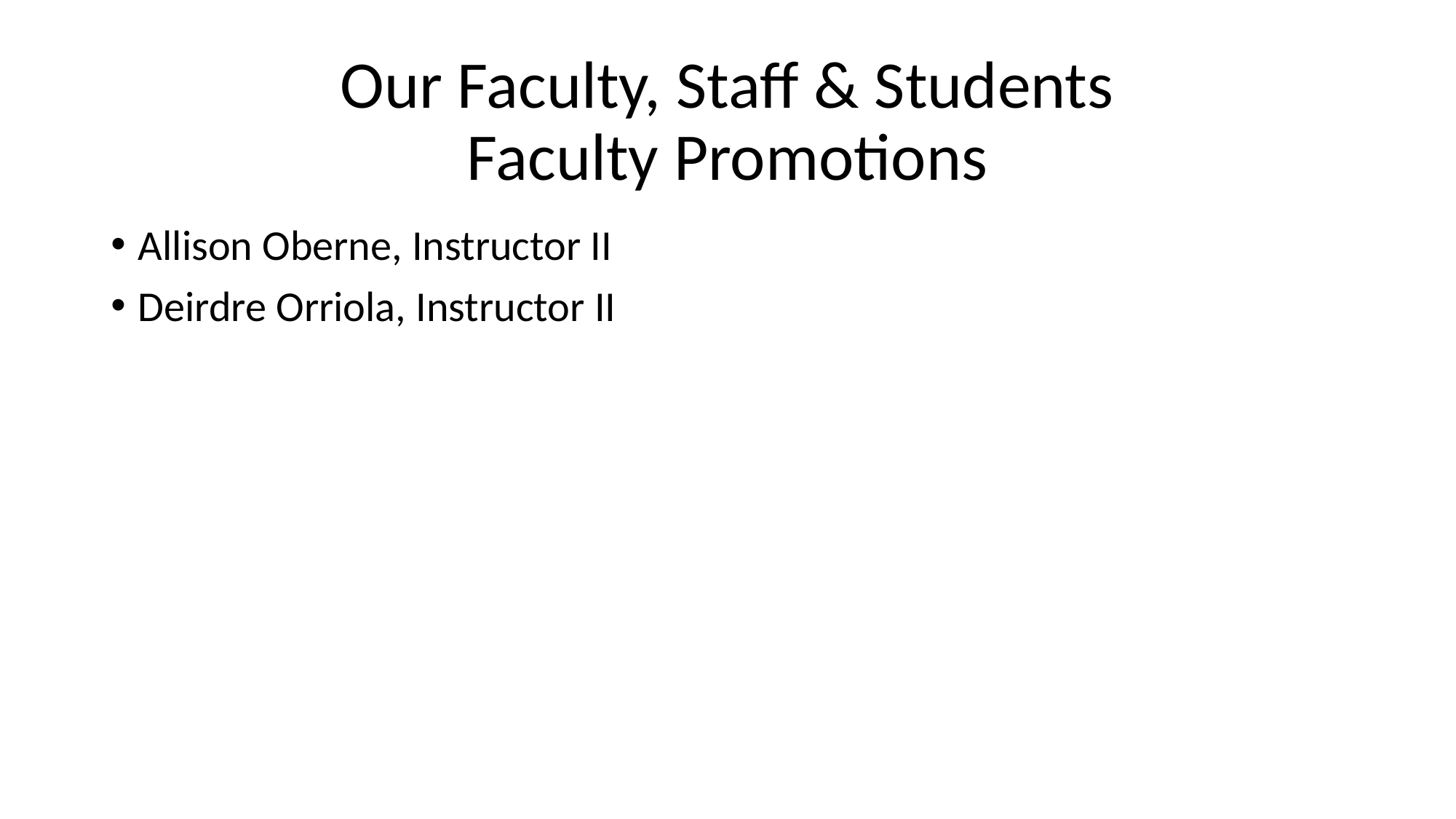

# Our Faculty, Staff & Students Faculty Promotions
Allison Oberne, Instructor II
Deirdre Orriola, Instructor II